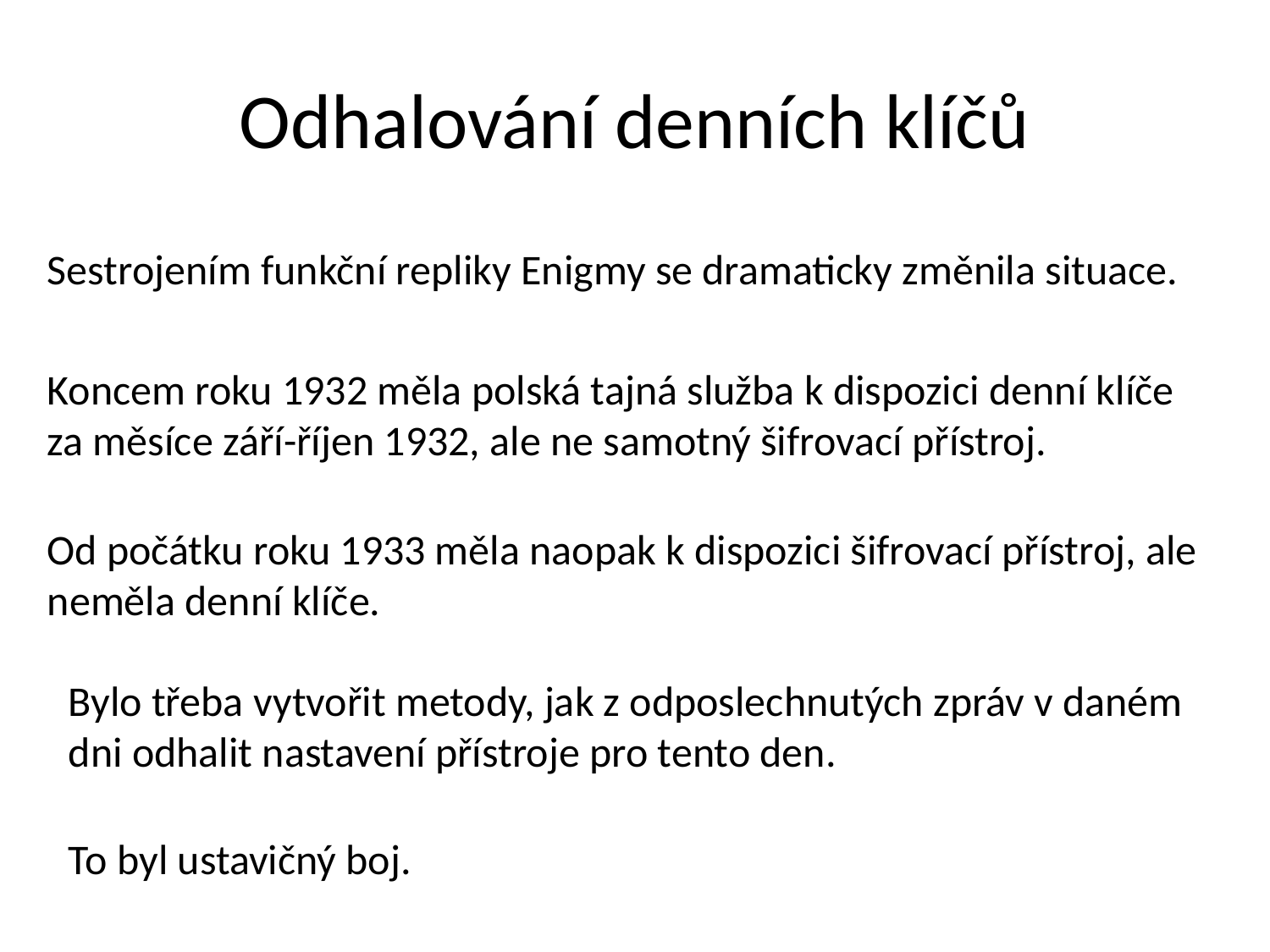

# Odhalování denních klíčů
Sestrojením funkční repliky Enigmy se dramaticky změnila situace.
Koncem roku 1932 měla polská tajná služba k dispozici denní klíče za měsíce září-říjen 1932, ale ne samotný šifrovací přístroj.
Od počátku roku 1933 měla naopak k dispozici šifrovací přístroj, ale neměla denní klíče.
Bylo třeba vytvořit metody, jak z odposlechnutých zpráv v daném dni odhalit nastavení přístroje pro tento den.
To byl ustavičný boj.